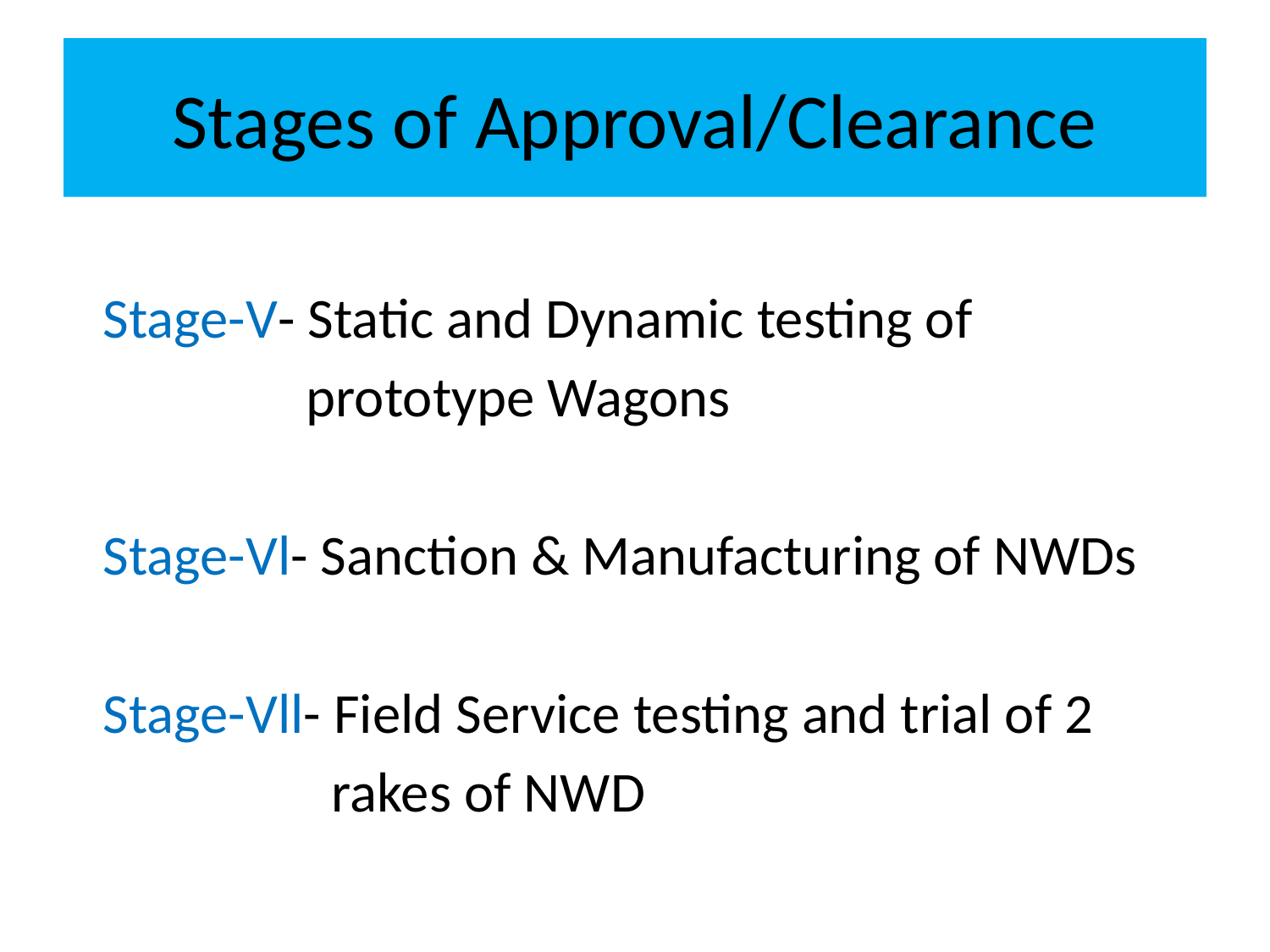

# Stages of Approval/Clearance
  Stage-V- Static and Dynamic testing of
                  prototype Wagons

  Stage-Vl- Sanction & Manufacturing of NWDs

  Stage-Vll- Field Service testing and trial of 2
                    rakes of NWD